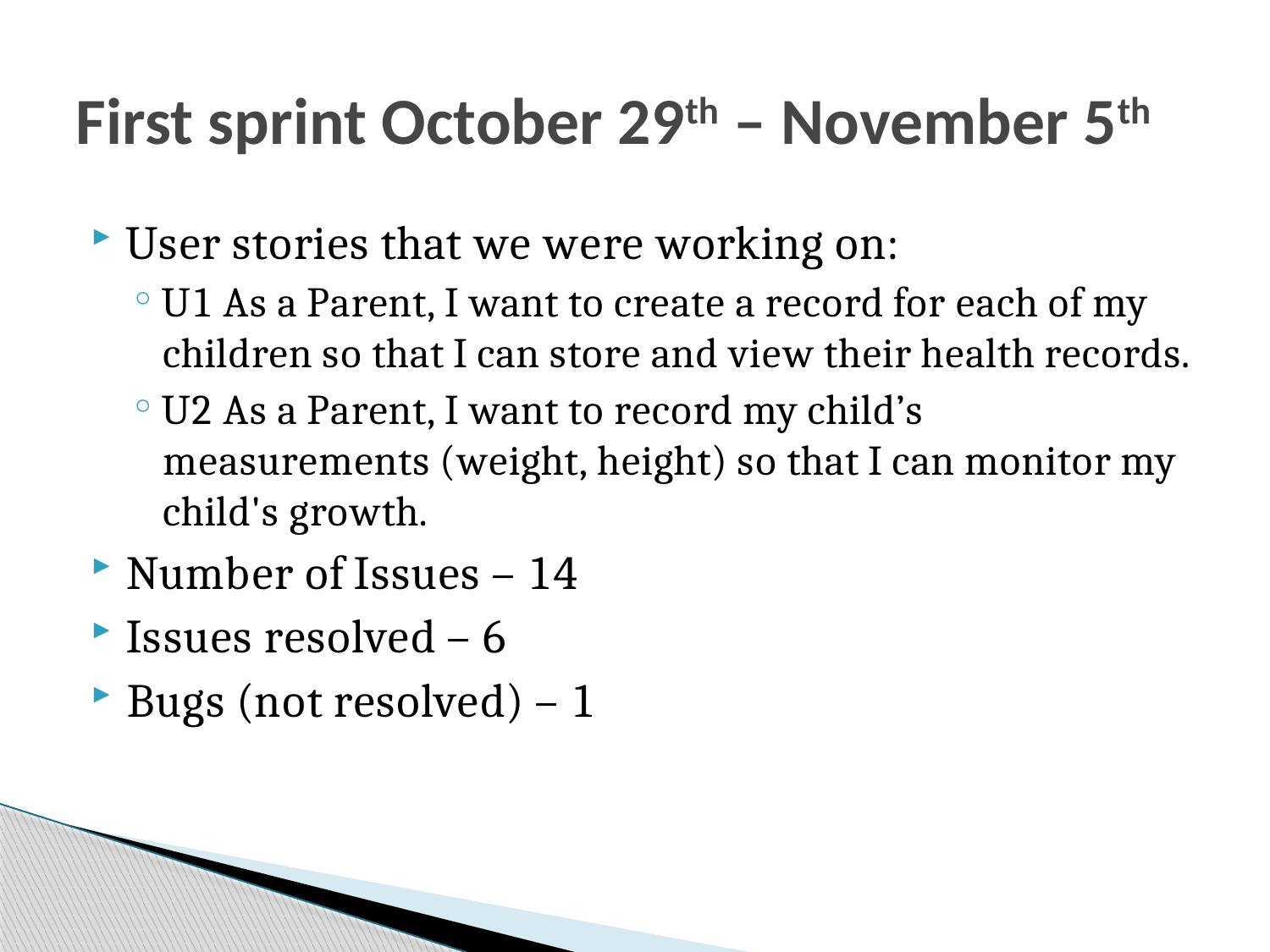

# First sprint October 29th – November 5th
User stories that we were working on:
U1 As a Parent, I want to create a record for each of my children so that I can store and view their health records.
U2 As a Parent, I want to record my child’s measurements (weight, height) so that I can monitor my child's growth.
Number of Issues – 14
Issues resolved – 6
Bugs (not resolved) – 1